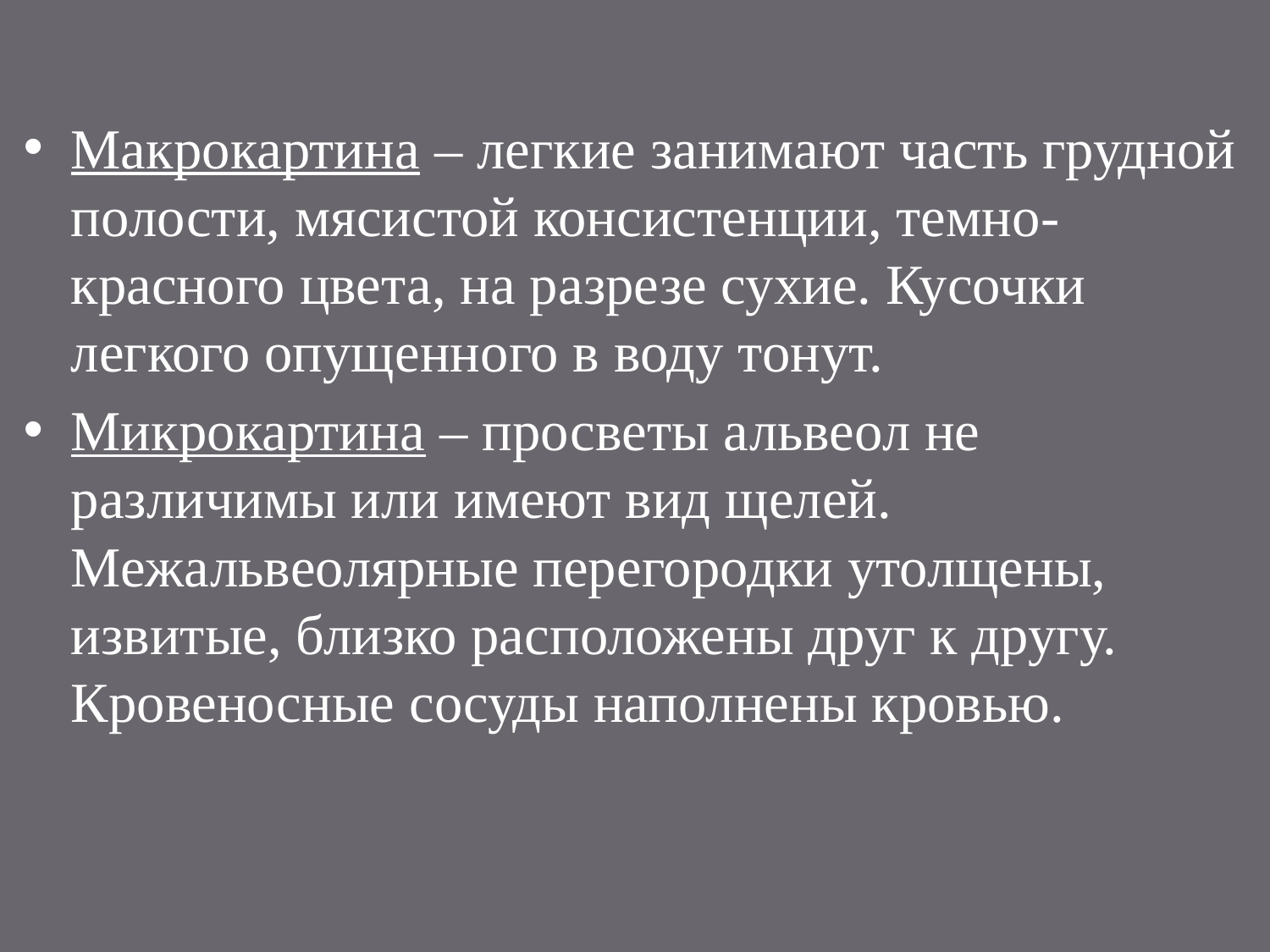

Макрокартина – легкие занимают часть грудной полости, мясистой консистенции, темно-красного цвета, на разрезе сухие. Кусочки легкого опущенного в воду тонут.
Микрокартина – просветы альвеол не различимы или имеют вид щелей. Межальвеолярные перегородки утолщены, извитые, близко расположены друг к другу. Кровеносные сосуды наполнены кровью.